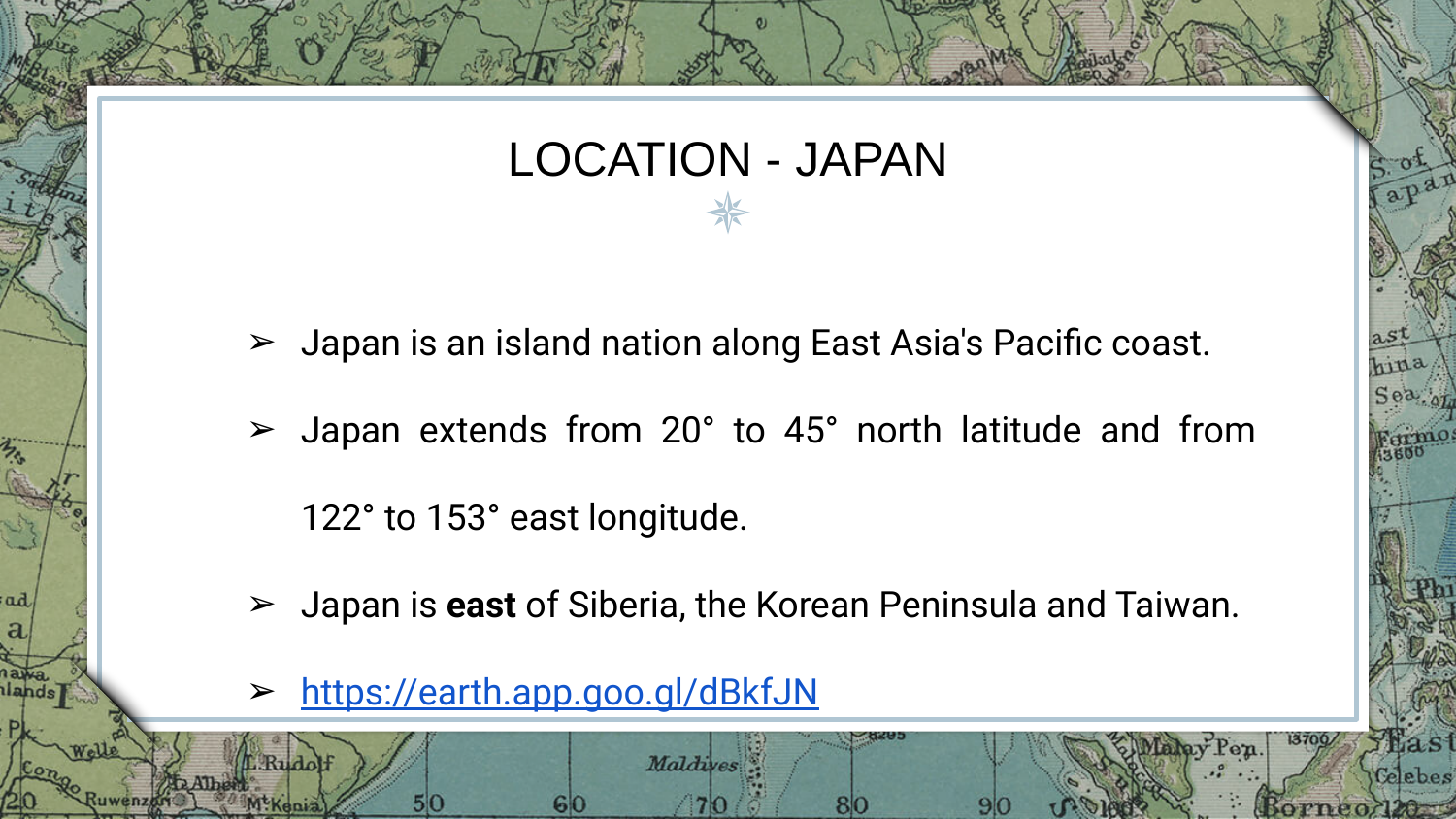

# LOCATION - JAPAN
Japan is an island nation along East Asia's Pacific coast.
Japan extends from 20° to 45° north latitude and from 122° to 153° east longitude.
Japan is east of Siberia, the Korean Peninsula and Taiwan.
https://earth.app.goo.gl/dBkfJN